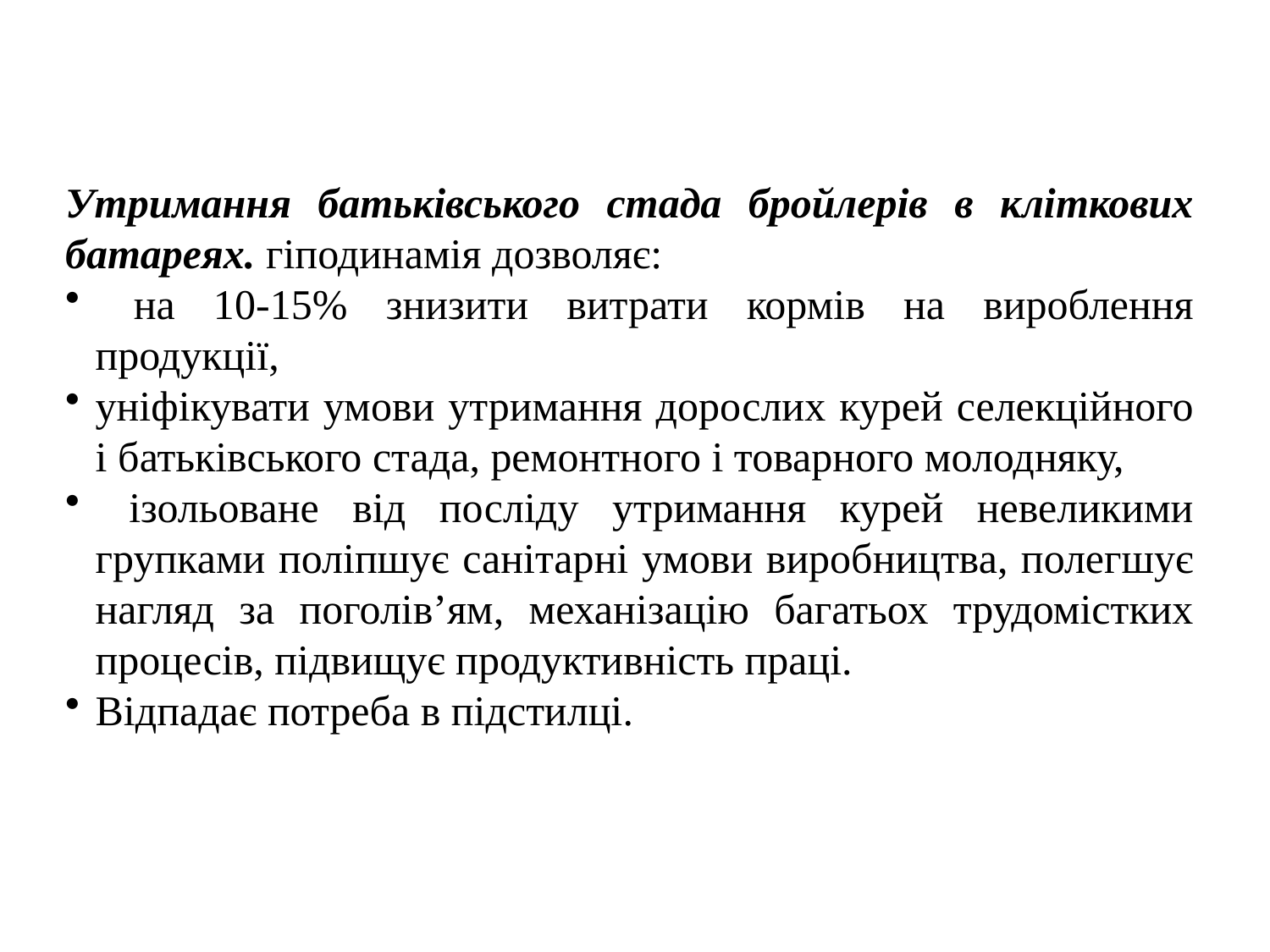

Утримання батьківського стада бройлерів в кліткових батареях. гіподинамія дозволяє:
 на 10-15% знизити витрати кормів на вироблення продукції,
уніфікувати умови утримання дорослих курей селекційного і батьківського стада, ремонтного і товарного молодняку,
 ізольоване від посліду утримання курей невеликими групками поліпшує санітарні умови виробництва, полегшує нагляд за поголів’ям, механізацію багатьох трудомістких процесів, підвищує продуктивність праці.
Відпадає потреба в підстилці.